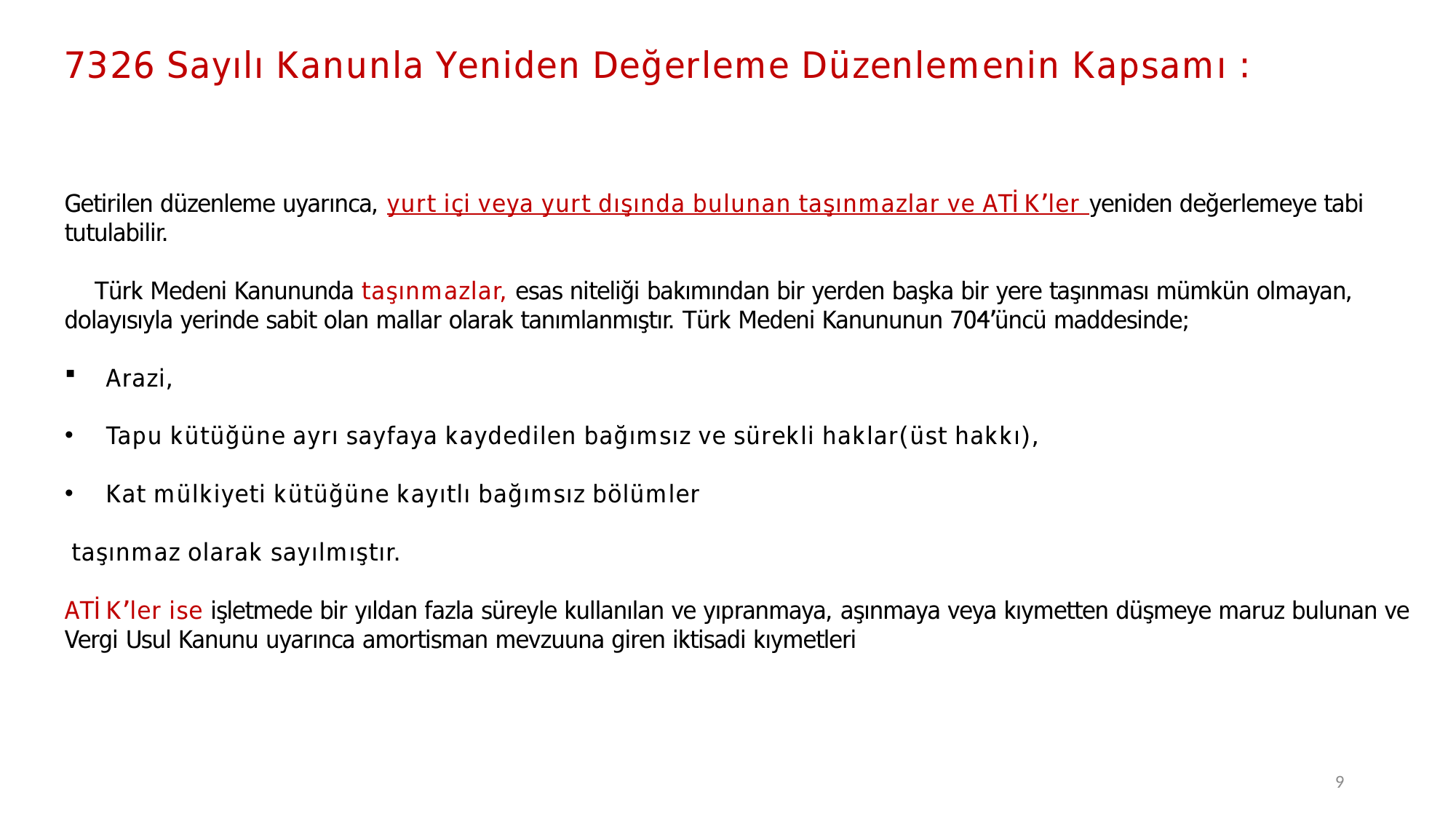

7326 Sayılı Kanunla Yeniden Değerleme Düzenlemenin Kapsamı :

Getirilen düzenleme uyarınca, yurt içi veya yurt dışında bulunan taşınmazlar ve ATİK’ler yeniden değerlemeye tabi tutulabilir.

    Türk Medeni Kanununda taşınmazlar, esas niteliği bakımından bir yerden başka bir yere taşınması mümkün olmayan, dolayısıyla yerinde sabit olan mallar olarak tanımlanmıştır. Türk Medeni Kanununun 704’üncü maddesinde;

 Arazi,

 Tapu kütüğüne ayrı sayfaya kaydedilen bağımsız ve sürekli haklar(üst hakkı),

 Kat mülkiyeti kütüğüne kayıtlı bağımsız bölümler

 taşınmaz olarak sayılmıştır.

ATİK’ler ise işletmede bir yıldan fazla süreyle kullanılan ve yıpranmaya, aşınmaya veya kıymetten düşmeye maruz bulunan ve Vergi Usul Kanunu uyarınca amortisman mevzuuna giren iktisadi kıymetleri

9